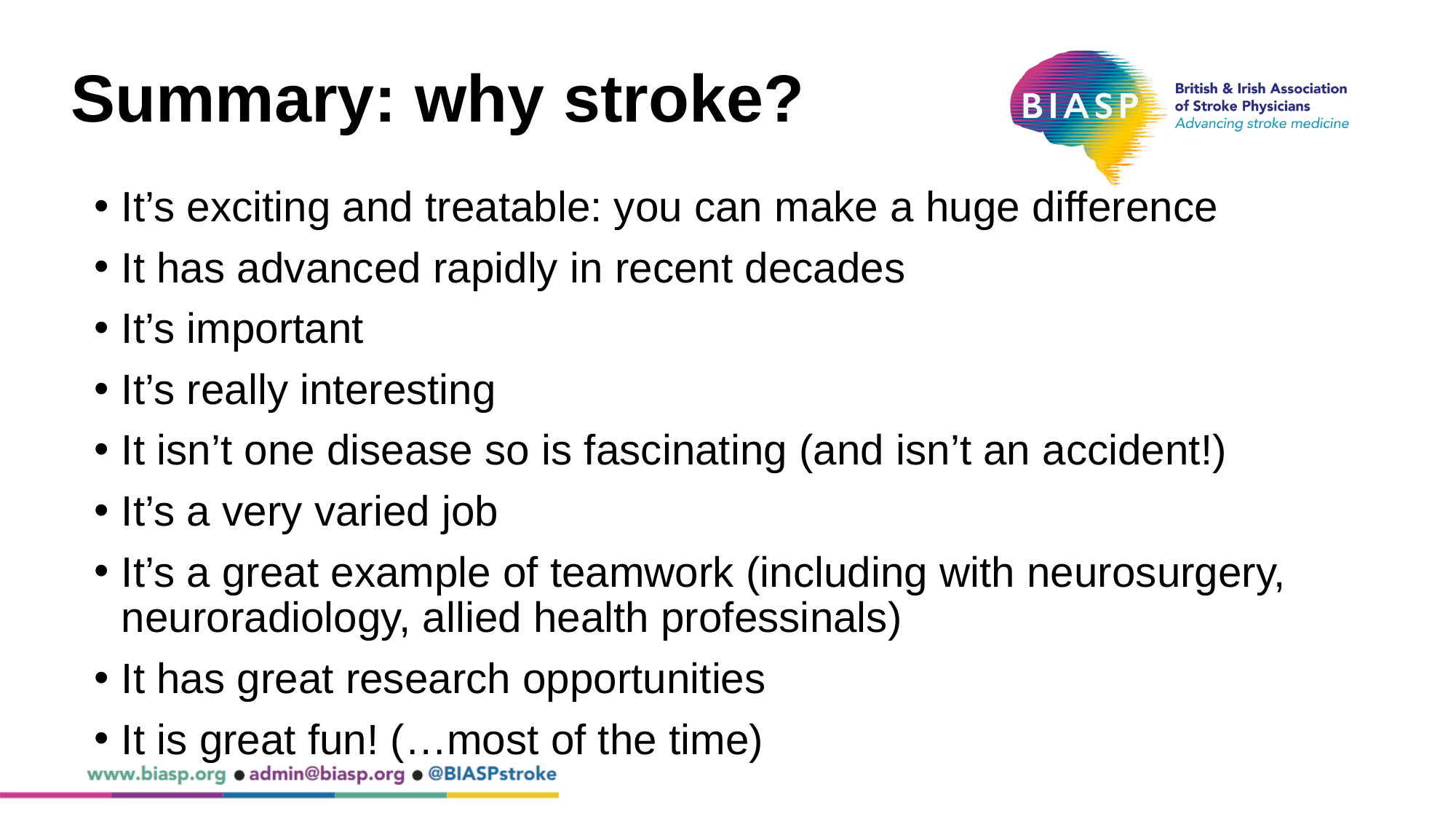

# Summary: why stroke?
It’s exciting and treatable: you can make a huge difference
It has advanced rapidly in recent decades
It’s important
It’s really interesting
It isn’t one disease so is fascinating (and isn’t an accident!)
It’s a very varied job
It’s a great example of teamwork (including with neurosurgery, neuroradiology, allied health professinals)
It has great research opportunities
It is great fun! (…most of the time)